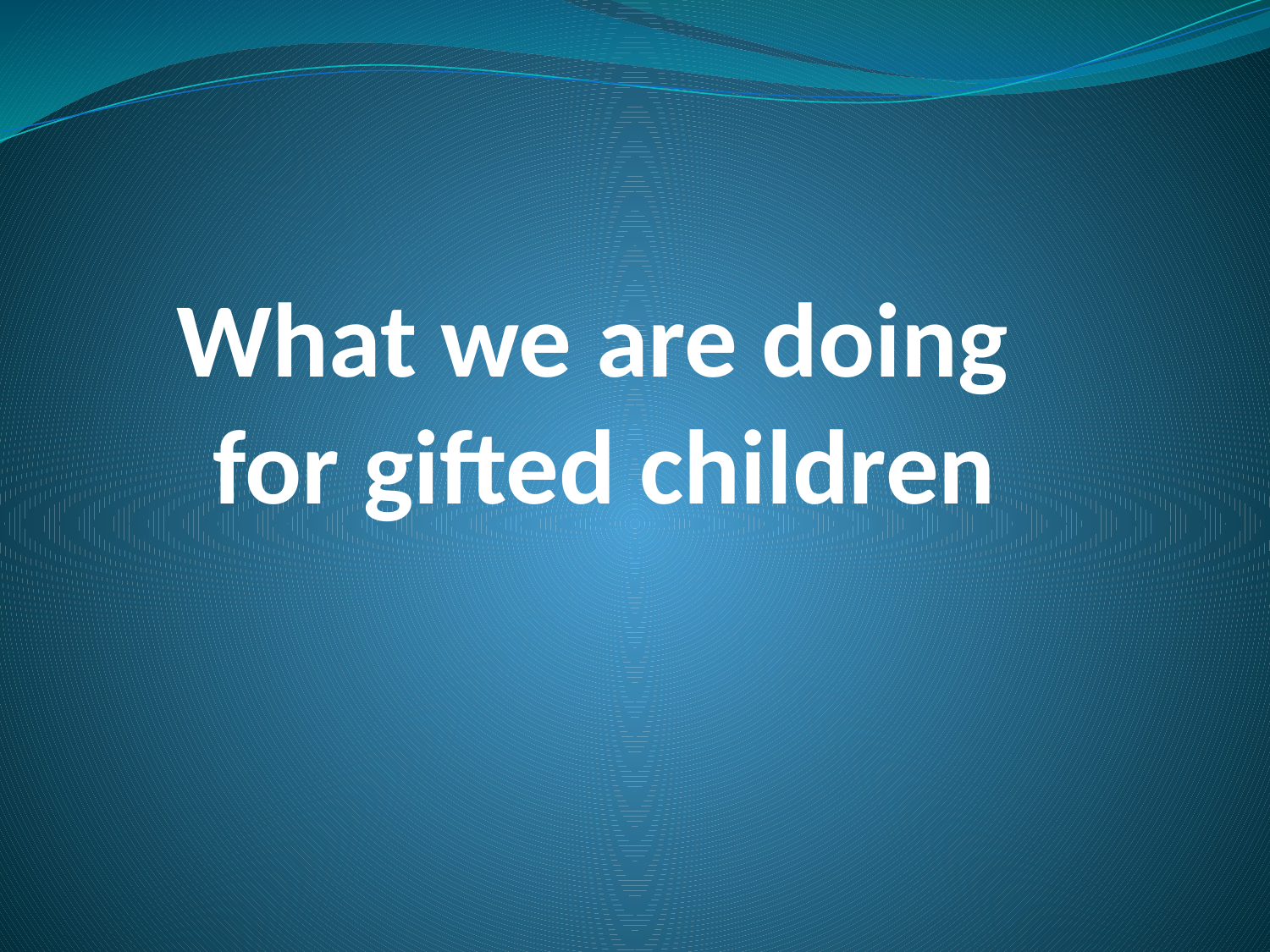

# What we are doing for gifted children